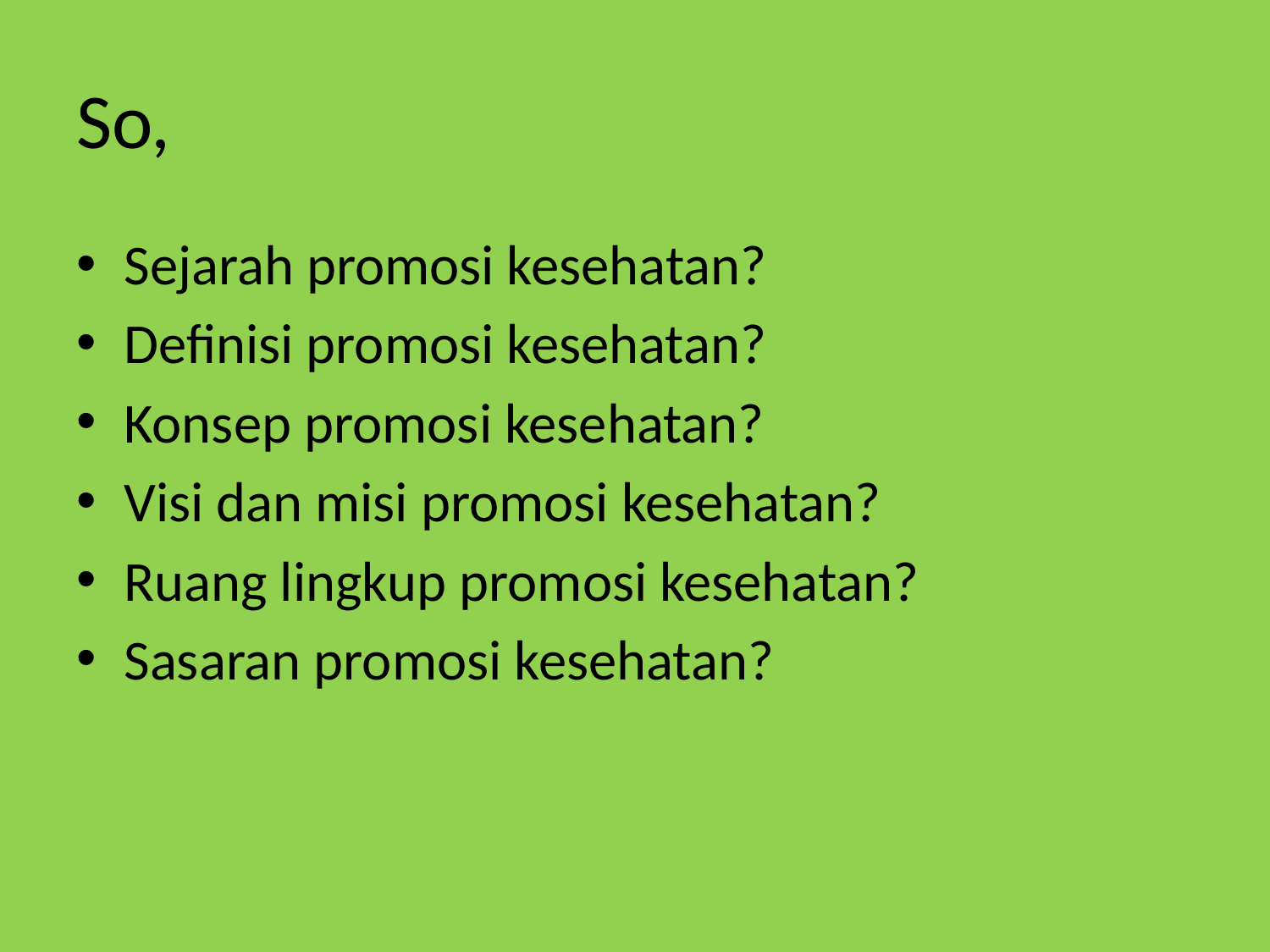

# So,
Sejarah promosi kesehatan?
Definisi promosi kesehatan?
Konsep promosi kesehatan?
Visi dan misi promosi kesehatan?
Ruang lingkup promosi kesehatan?
Sasaran promosi kesehatan?